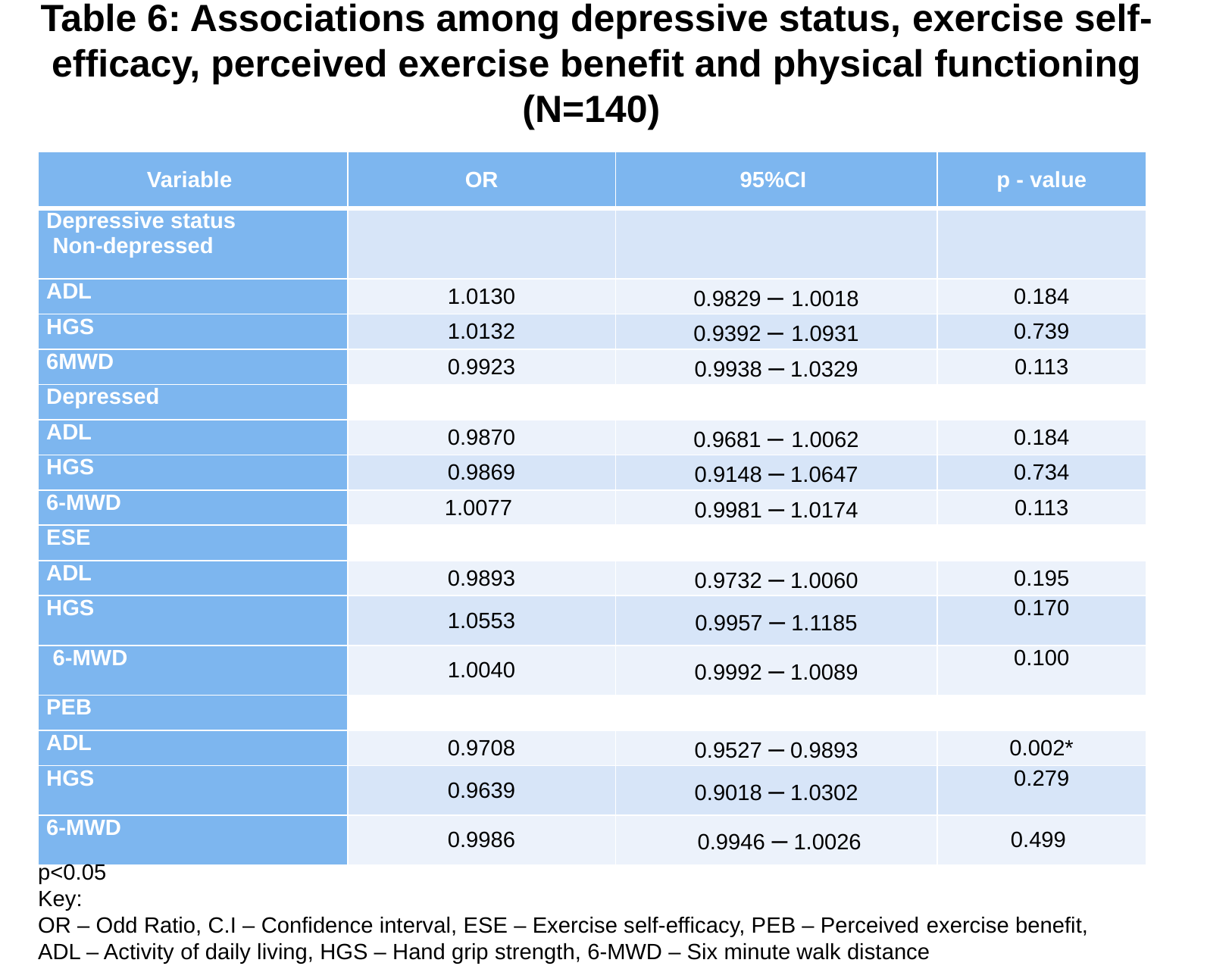

# Table 6: Associations among depressive status, exercise self-efficacy, perceived exercise benefit and physical functioning (N=140)
| Variable | OR | 95%CI | p - value |
| --- | --- | --- | --- |
| Depressive status Non-depressed |  |  |  |
| ADL | 1.0130 | 0.9829 – 1.0018 | 0.184 |
| HGS | 1.0132 | 0.9392 – 1.0931 | 0.739 |
| 6MWD | 0.9923 | 0.9938 – 1.0329 | 0.113 |
| Depressed |  |  |  |
| ADL | 0.9870 | 0.9681 – 1.0062 | 0.184 |
| HGS | 0.9869 | 0.9148 – 1.0647 | 0.734 |
| 6-MWD | 1.0077 | 0.9981 – 1.0174 | 0.113 |
| ESE |  |  |  |
| ADL | 0.9893 | 0.9732 – 1.0060 | 0.195 |
| HGS | 1.0553 | 0.9957 – 1.1185 | 0.170 |
| 6-MWD | 1.0040 | 0.9992 – 1.0089 | 0.100 |
| PEB |  |  |  |
| ADL | 0.9708 | 0.9527 – 0.9893 | 0.002\* |
| HGS | 0.9639 | 0.9018 – 1.0302 | 0.279 |
| 6-MWD | 0.9986 | 0.9946 – 1.0026 | 0.499 |
p<0.05
Key:
OR – Odd Ratio, C.I – Confidence interval, ESE – Exercise self-efficacy, PEB – Perceived exercise benefit, ADL – Activity of daily living, HGS – Hand grip strength, 6-MWD – Six minute walk distance